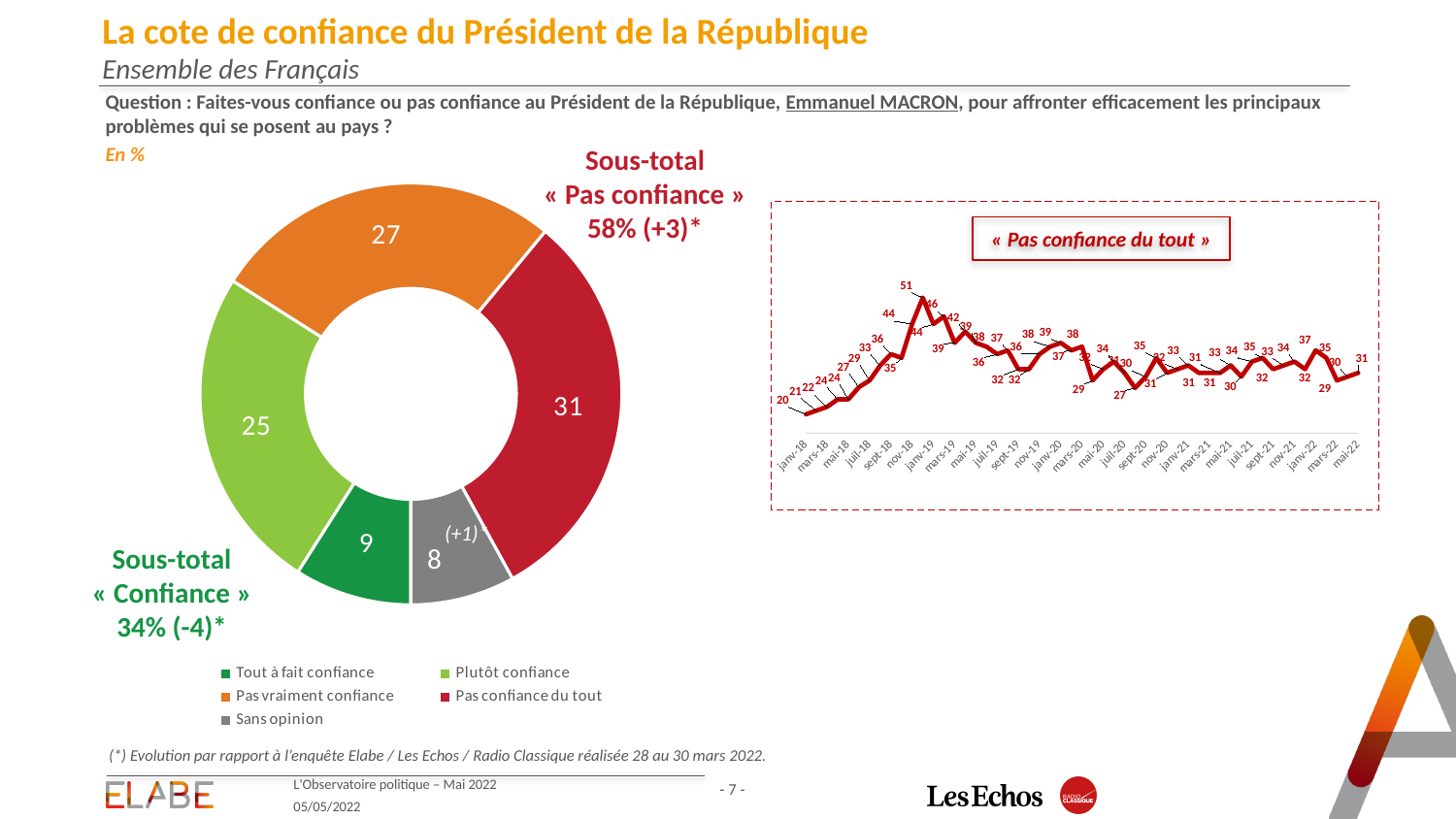

# La cote de confiance du Président de la République Ensemble des Français
Question : Faites-vous confiance ou pas confiance au Président de la République, Emmanuel MACRON, pour affronter efficacement les principaux problèmes qui se posent au pays ?
En %
Sous-total
« Pas confiance »
58% (+3)*

### Chart

| Category | Ventes |
|---|---|
| Tout à fait confiance | 9.0 |
| Plutôt confiance | 25.0 |
| Pas vraiment confiance | 27.0 |
| Pas confiance du tout | 31.0 |
| Sans opinion | 8.0 |

### Chart

| Category | Série 1 |
|---|---|
| janv-18 | 20.0 |
| févr-18 | 21.0 |
| mars-18 | 22.0 |
| avr-18 | 24.0 |
| mai-18 | 24.0 |
| juin-18 | 27.239848129987625 |
| juil-18 | 29.0 |
| août-18 | 33.0 |
| sept-18 | 36.0 |
| oct-18 | 35.0 |
| nov-18 | 44.0 |
| déc-18 | 51.0 |
| janv-19 | 44.0 |
| févr-19 | 46.0 |
| mars-19 | 39.0 |
| avr-19 | 42.0 |
| mai-19 | 39.0 |
| juin-19 | 38.0 |
| juil-19 | 36.0 |
| août-19 | 37.0 |
| sept-19 | 32.0 |
| oct-19 | 32.0 |
| nov-19 | 36.0 |
| dec-19 | 38.0 |
| janv-20 | 39.0 |
| fev-20 | 37.0 |
| mars-20 | 38.0 |
| avr-20 | 29.0 |
| mai-20 | 32.0 |
| juin-20 | 34.0 |
| juil-20 | 31.0 |
| août-20 | 27.0 |
| sept-20 | 30.0 |
| oct-20 | 35.0 |
| nov-20 | 31.0 |
| déc-20 | 32.0 |
| janv-21 | 33.0 |
| févr-21 | 31.0 |
| mars-21 | 31.0 |
| avril | 31.0 |
| mai-21 | 33.0 |
| juin-21 | 30.0 |
| juil-21 | 34.0 |
| août-21 | 35.0 |
| sept-21 | 32.0 |
| oct-21 | 33.0 |
| nov-21 | 34.0 |
| dec-21 | 32.0 |
| janv-22 | 37.0 |
| févr-22 | 35.0 |
| mars-22 | 29.0 |
| avr-22 | 30.0 |
| mai-22 | 31.0 |
« Pas confiance du tout »
(+1)*
Sous-total
« Confiance »
34% (-4)*
(*) Evolution par rapport à l’enquête Elabe / Les Echos / Radio Classique réalisée 28 au 30 mars 2022.
L'Observatoire politique – Mai 2022
- 7 -
05/05/2022